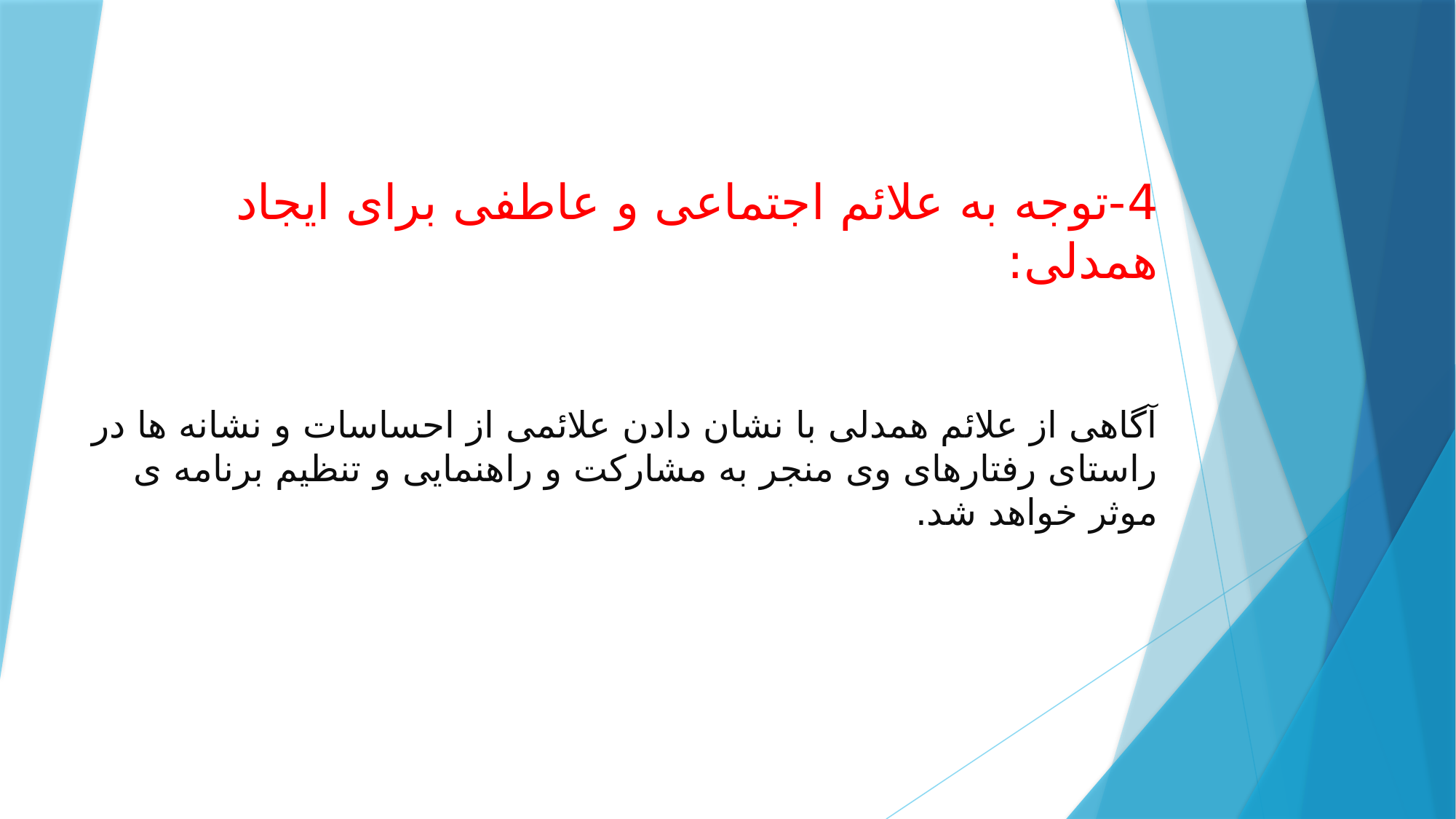

# 4-توجه به علائم اجتماعی و عاطفی برای ایجاد همدلی:
آگاهی از علائم همدلی با نشان دادن علائمی از احساسات و نشانه ها در راستای رفتارهای وی منجر به مشارکت و راهنمایی و تنظیم برنامه ی موثر خواهد شد.